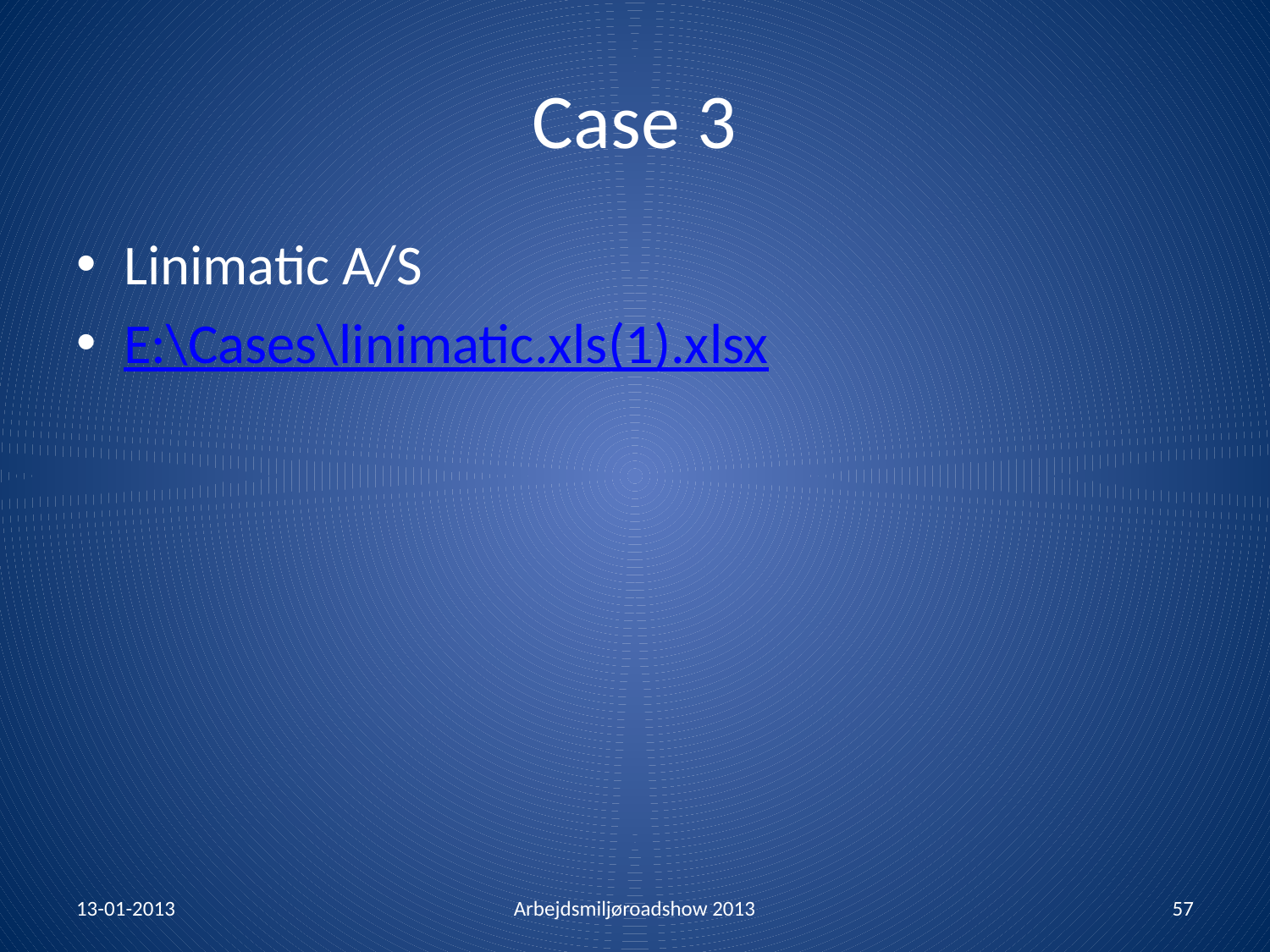

# Case 3
Linimatic A/S
E:\Cases\linimatic.xls(1).xlsx
13-01-2013
Arbejdsmiljøroadshow 2013
57